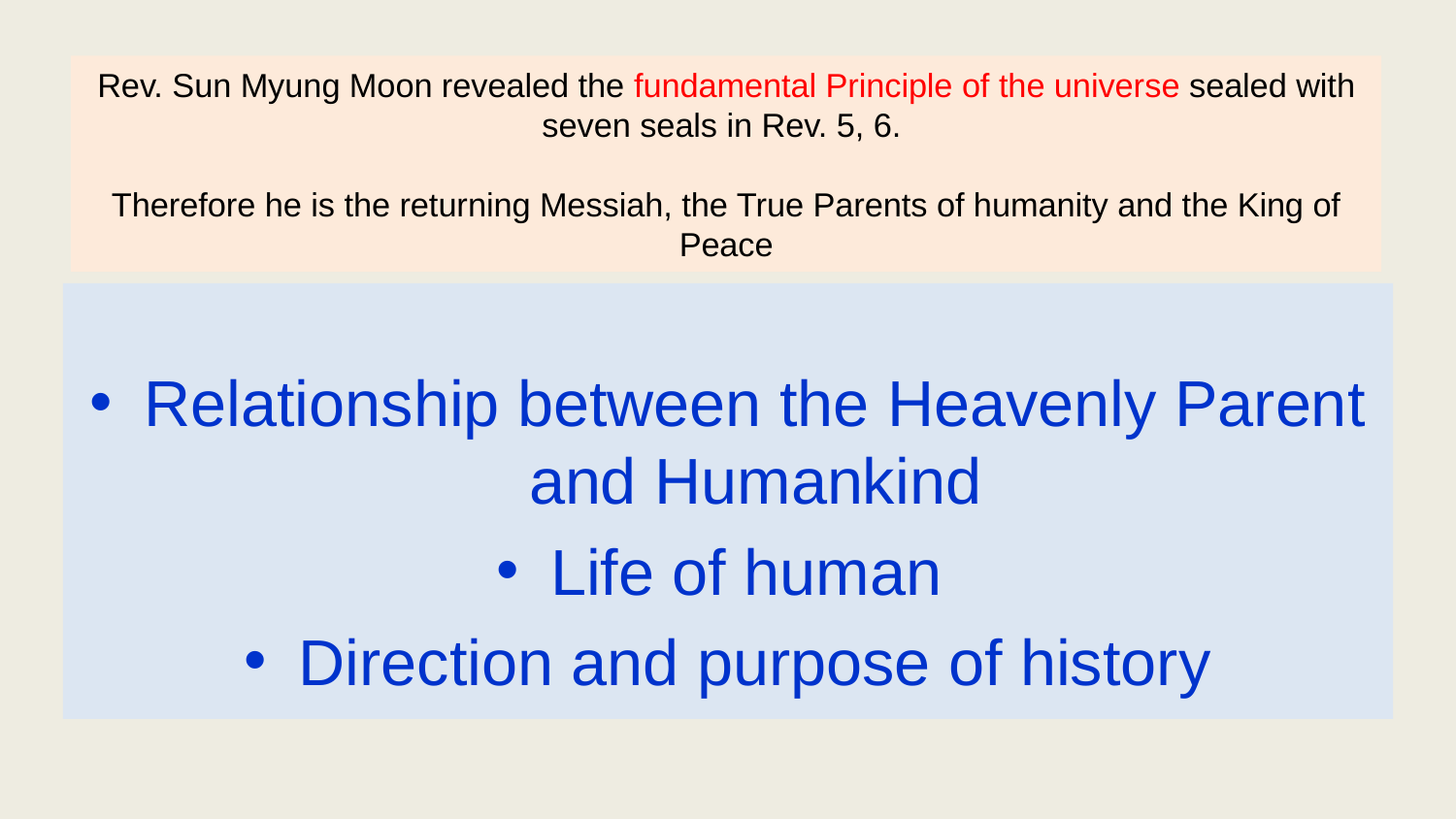

Rev. Sun Myung Moon revealed the fundamental Principle of the universe sealed with seven seals in Rev. 5, 6.

Therefore he is the returning Messiah, the True Parents of humanity and the King of Peace

Relationship between the Heavenly Parent and Humankind
Life of human
Direction and purpose of history